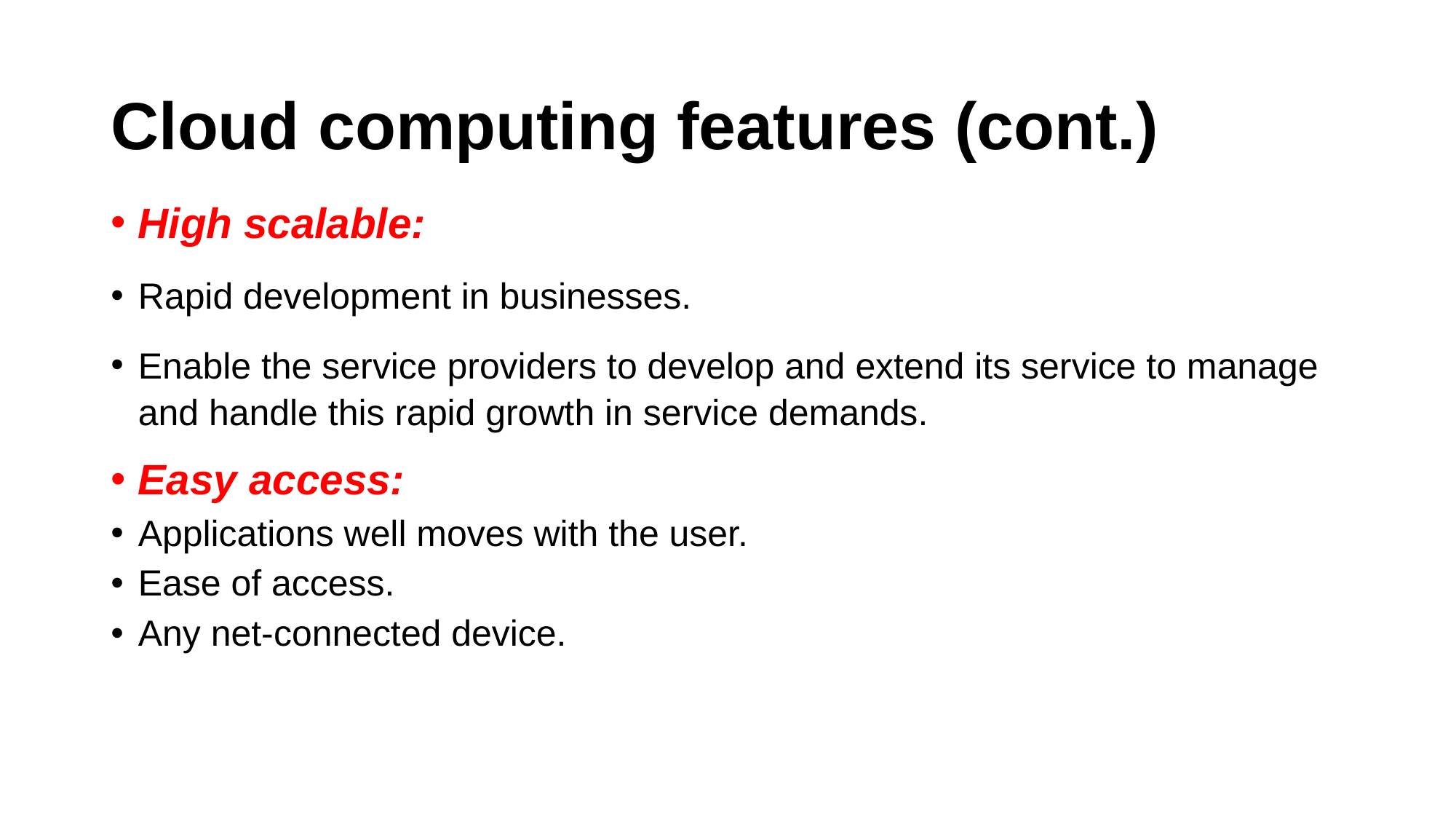

# Cloud computing features (cont.)
High scalable:
Rapid development in businesses.
Enable the service providers to develop and extend its service to manage and handle this rapid growth in service demands.
Easy access:
Applications well moves with the user.
Ease of access.
Any net-connected device.